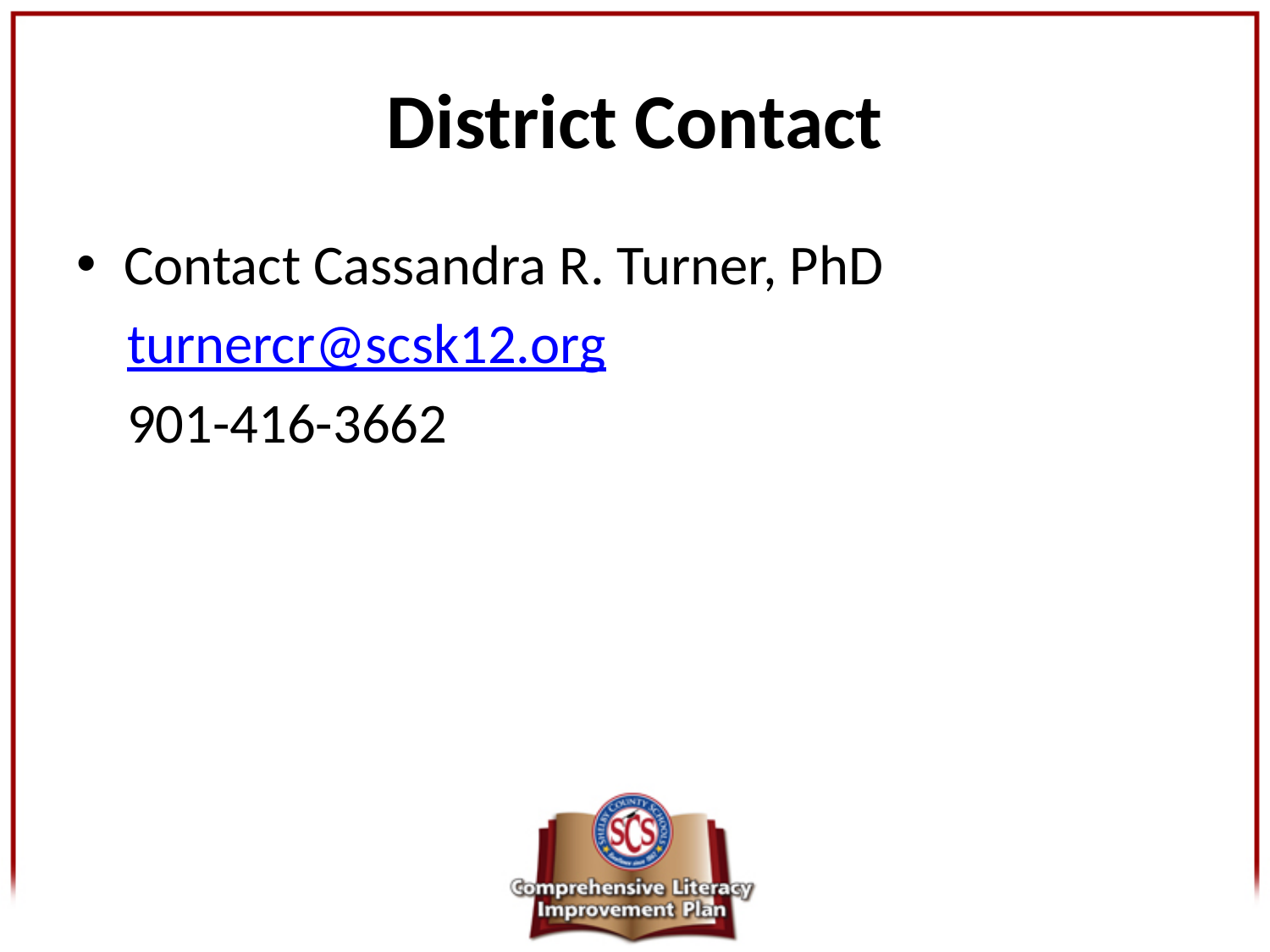

# District Contact
Contact Cassandra R. Turner, PhD
    turnercr@scsk12.org
    901-416-3662